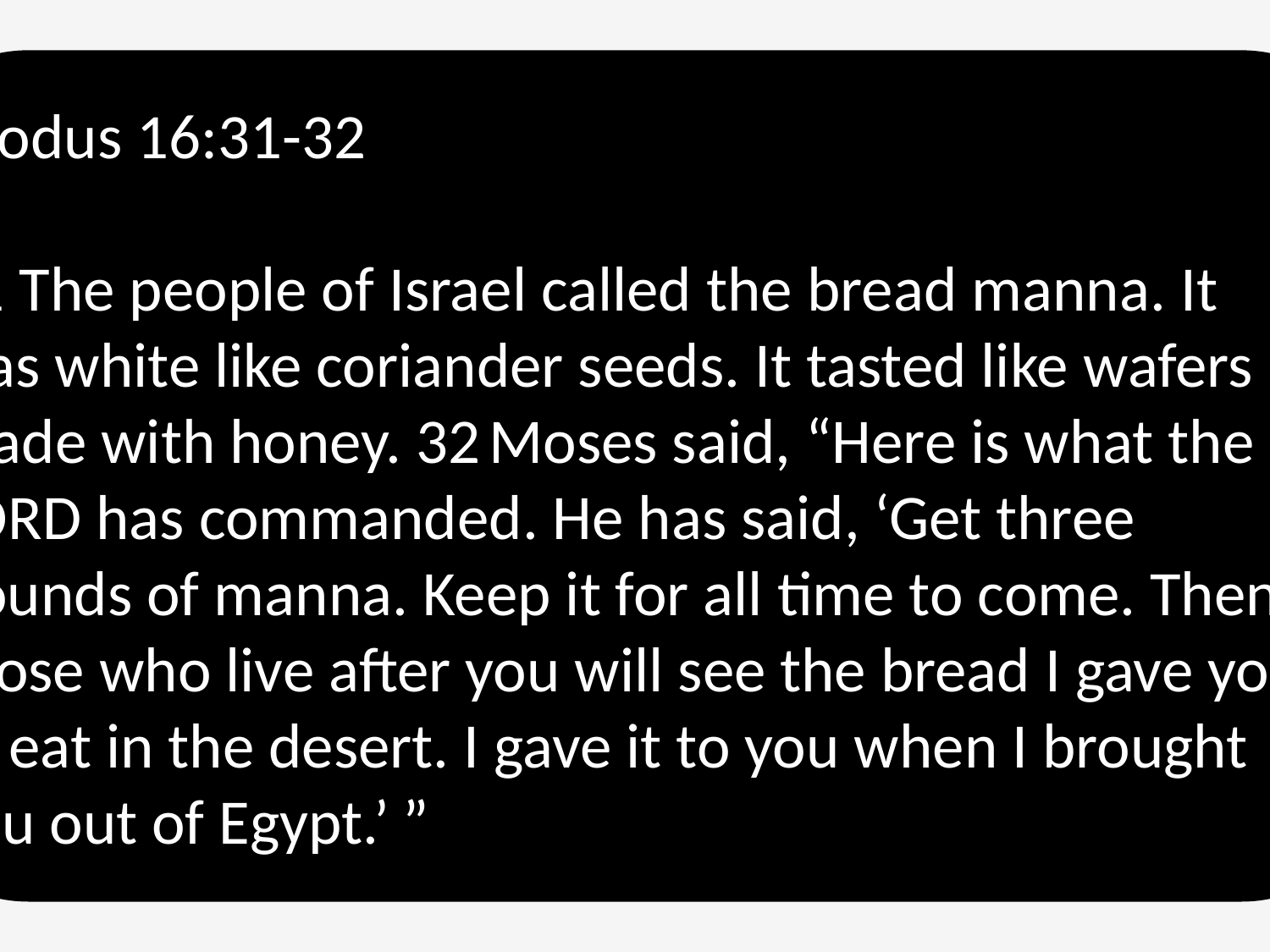

Exodus 16:31-32

31 The people of Israel called the bread manna. It was white like coriander seeds. It tasted like wafers made with honey. 32 Moses said, “Here is what the Lord has commanded. He has said, ‘Get three pounds of manna. Keep it for all time to come. Then those who live after you will see the bread I gave you to eat in the desert. I gave it to you when I brought you out of Egypt.’ ”